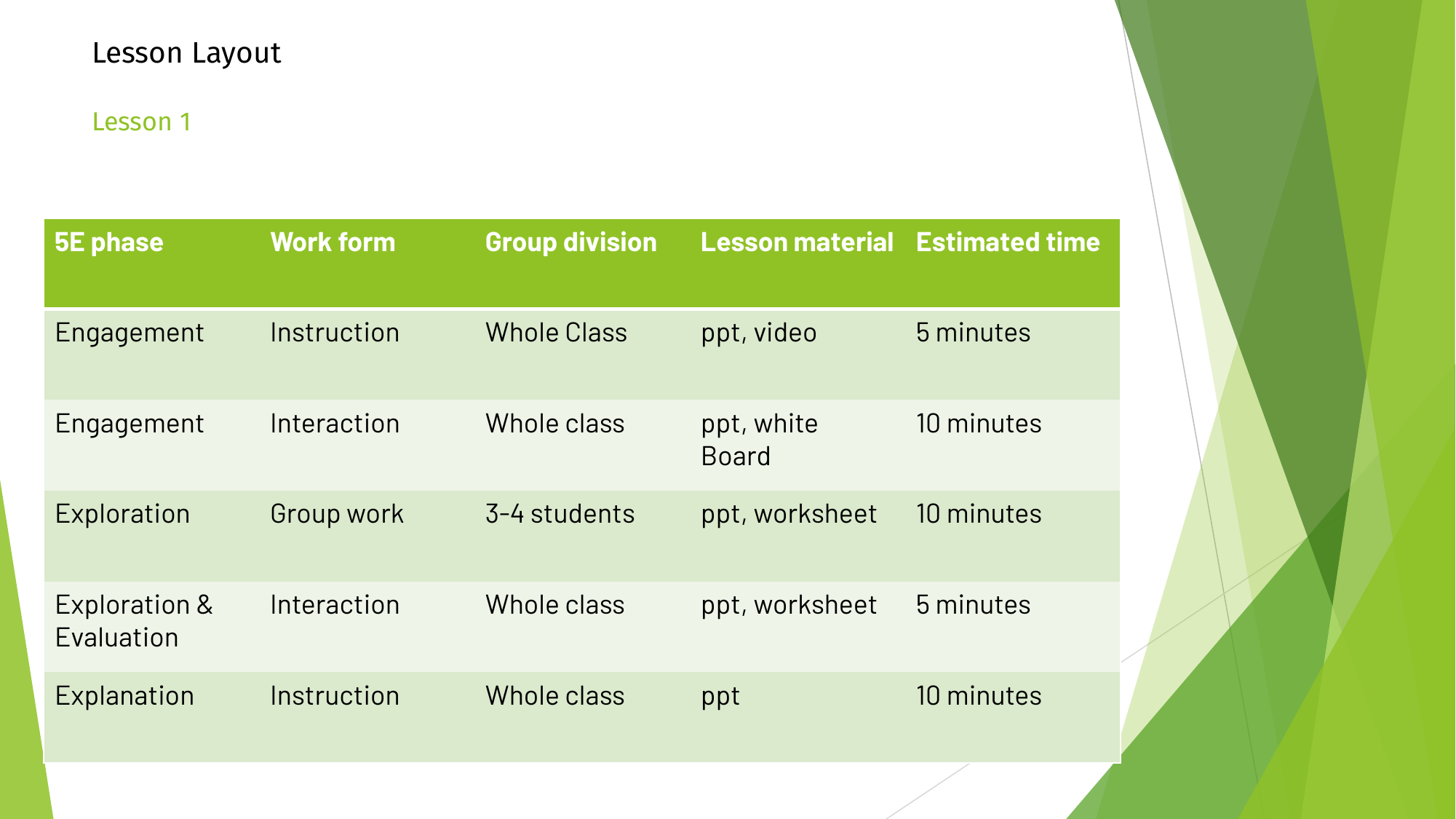

# Lesson Layout Lesson 1
| 5E phase | Work form | Group division | Lesson material | Estimated time |
| --- | --- | --- | --- | --- |
| Engagement | Instruction | Whole Class | ppt, video | 5 minutes |
| Engagement | Interaction | Whole class | ppt, white Board | 10 minutes |
| Exploration | Group work | 3-4 students | ppt, worksheet | 10 minutes |
| Exploration & Evaluation | Interaction | Whole class | ppt, worksheet | 5 minutes |
| Explanation | Instruction | Whole class | ppt | 10 minutes |